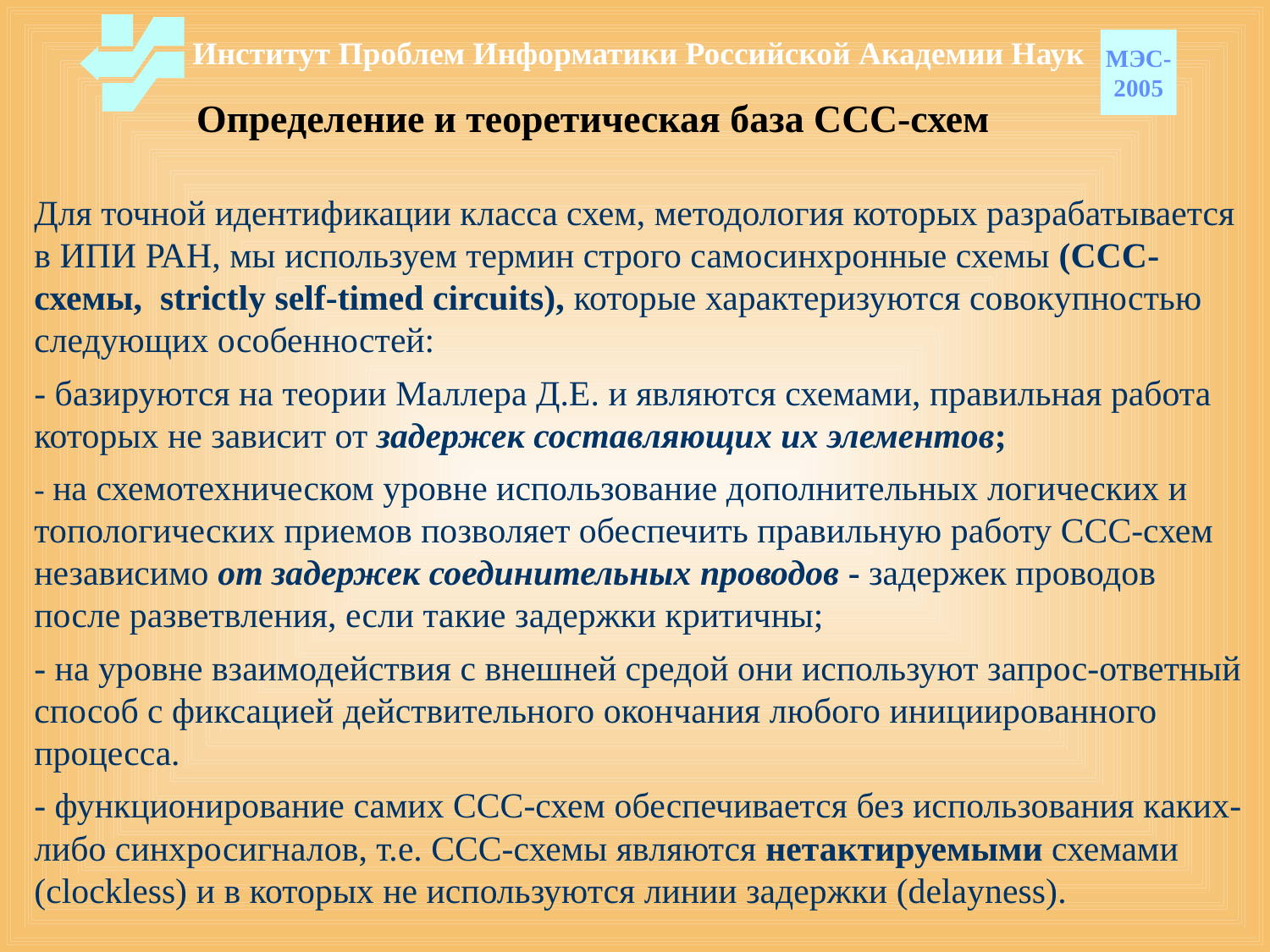

Институт Проблем Информатики Российской Академии Наук
МЭС-
2005

# Определение и теоретическая база ССС-схем
Для точной идентификации класса схем, методология которых разрабатывается в ИПИ РАН, мы используем термин строго самосинхронные схемы (ССС-схемы,  strictly self-timed circuits), которые характеризуются совокупностью следующих особенностей:
- базируются на теории Маллера Д.Е. и являются схемами, правильная работа которых не зависит от задержек составляющих их элементов;
- на схемотехническом уровне использование дополнительных логических и топологических приемов позволяет обеспечить правильную работу ССС-схем независимо от задержек соединительных проводов - задержек проводов после разветвления, если такие задержки критичны;
- на уровне взаимодействия с внешней средой они используют запрос-ответный способ с фиксацией действительного окончания любого инициированного процесса.
- функционирование самих ССС-схем обеспечивается без использования каких-либо синхросигналов, т.е. ССС-схемы являются нетактируемыми схемами (clockless) и в которых не используются линии задержки (delayness).